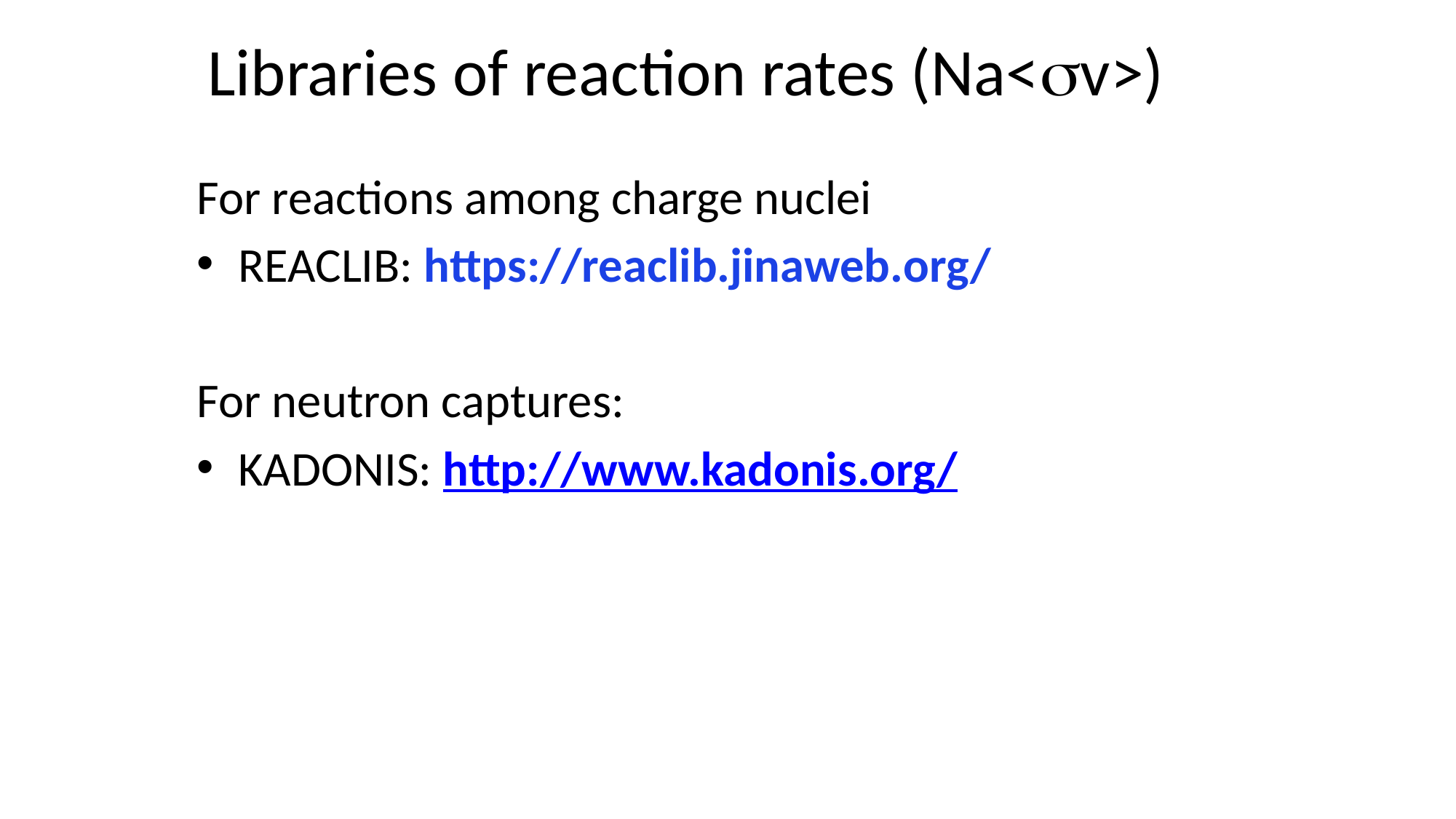

# Libraries of reaction rates (Na<σv>)
For reactions among charge nuclei
REACLIB: https://reaclib.jinaweb.org/

For neutron captures:
KADONIS: http://www.kadonis.org/